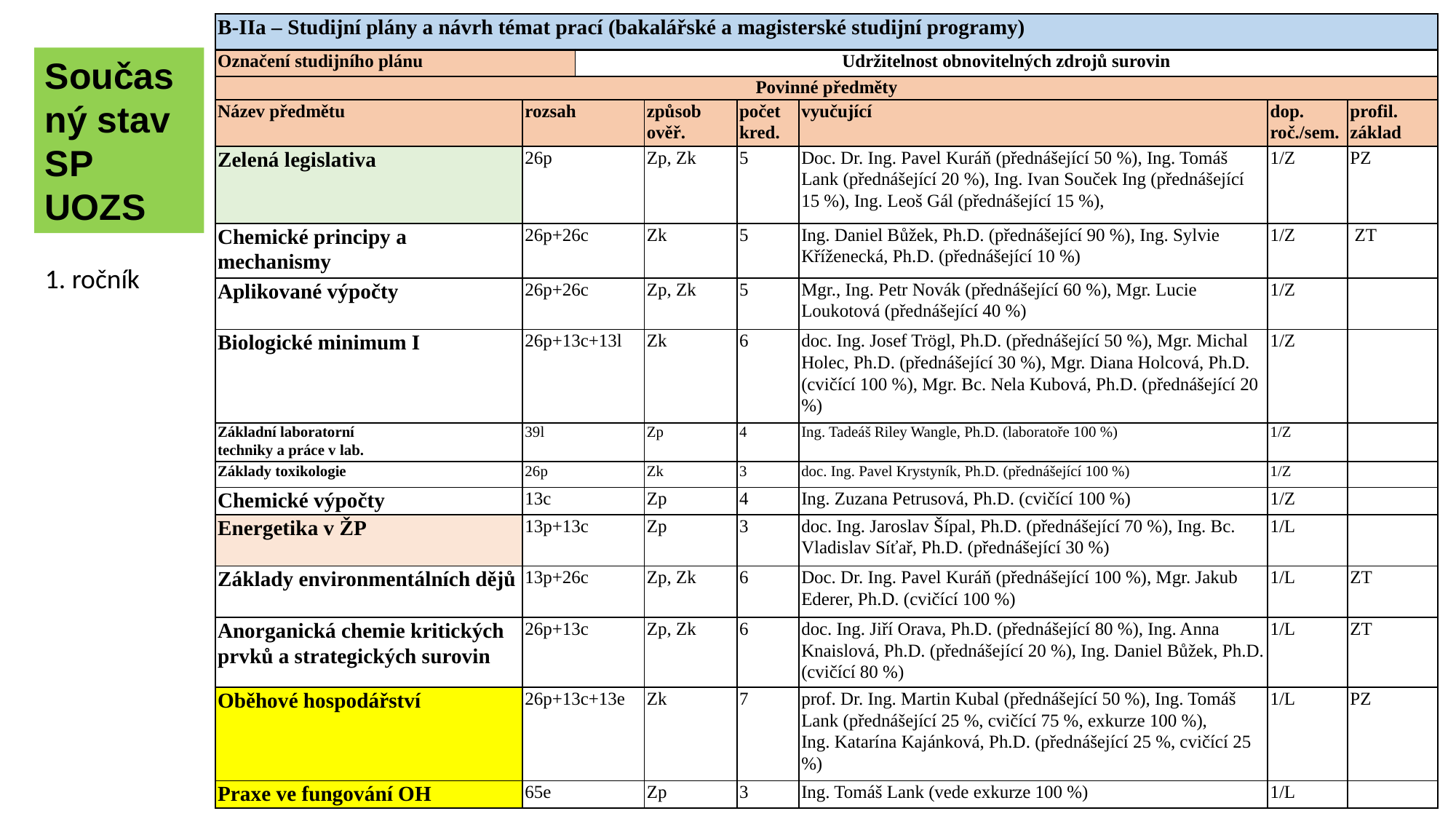

| B-IIa – Studijní plány a návrh témat prací (bakalářské a magisterské studijní programy) |  |  |  |  |  |  |  |
| --- | --- | --- | --- | --- | --- | --- | --- |
| Označení studijního plánu |  | Udržitelnost obnovitelných zdrojů surovin |  |  |  |  |  |
| Povinné předměty |  |  |  |  |  |  |  |
| Název předmětu | rozsah |  | způsob ověř. | počet kred. | vyučující | dop. roč./sem. | profil. základ |
| Zelená legislativa | 26p |  | Zp, Zk | 5 | Doc. Dr. Ing. Pavel Kuráň (přednášející 50 %), Ing. Tomáš Lank (přednášející 20 %), Ing. Ivan Souček Ing (přednášející 15 %), Ing. Leoš Gál (přednášející 15 %), | 1/Z | PZ |
| Chemické principy a mechanismy | 26p+26c |  | Zk | 5 | Ing. Daniel Bůžek, Ph.D. (přednášející 90 %), Ing. Sylvie Kříženecká, Ph.D. (přednášející 10 %) | 1/Z | ZT |
| Aplikované výpočty | 26p+26c |  | Zp, Zk | 5 | Mgr., Ing. Petr Novák (přednášející 60 %), Mgr. Lucie Loukotová (přednášející 40 %) | 1/Z |  |
| Biologické minimum I | 26p+13c+13l |  | Zk | 6 | doc. Ing. Josef Trögl, Ph.D. (přednášející 50 %), Mgr. Michal Holec, Ph.D. (přednášející 30 %), Mgr. Diana Holcová, Ph.D. (cvičící 100 %), Mgr. Bc. Nela Kubová, Ph.D. (přednášející 20 %) | 1/Z |  |
| Základní laboratorní techniky a práce v lab. | 39l |  | Zp | 4 | Ing. Tadeáš Riley Wangle, Ph.D. (laboratoře 100 %) | 1/Z |  |
| Základy toxikologie | 26p |  | Zk | 3 | doc. Ing. Pavel Krystyník, Ph.D. (přednášející 100 %) | 1/Z |  |
| Chemické výpočty | 13c |  | Zp | 4 | Ing. Zuzana Petrusová, Ph.D. (cvičící 100 %) | 1/Z |  |
| Energetika v ŽP | 13p+13c |  | Zp | 3 | doc. Ing. Jaroslav Šípal, Ph.D. (přednášející 70 %), Ing. Bc. Vladislav Síťař, Ph.D. (přednášející 30 %) | 1/L |  |
| Základy environmentálních dějů | 13p+26c |  | Zp, Zk | 6 | Doc. Dr. Ing. Pavel Kuráň (přednášející 100 %), Mgr. Jakub Ederer, Ph.D. (cvičící 100 %) | 1/L | ZT |
| Anorganická chemie kritických prvků a strategických surovin | 26p+13c |  | Zp, Zk | 6 | doc. Ing. Jiří Orava, Ph.D. (přednášející 80 %), Ing. Anna Knaislová, Ph.D. (přednášející 20 %), Ing. Daniel Bůžek, Ph.D. (cvičící 80 %) | 1/L | ZT |
| Oběhové hospodářství | 26p+13c+13e |  | Zk | 7 | prof. Dr. Ing. Martin Kubal (přednášející 50 %), Ing. Tomáš Lank (přednášející 25 %, cvičící 75 %, exkurze 100 %), Ing. Katarína Kajánková, Ph.D. (přednášející 25 %, cvičící 25 %) | 1/L | PZ |
| Praxe ve fungování OH | 65e |  | Zp | 3 | Ing. Tomáš Lank (vede exkurze 100 %) | 1/L |  |
Současný stav SP UOZS
1. ročník